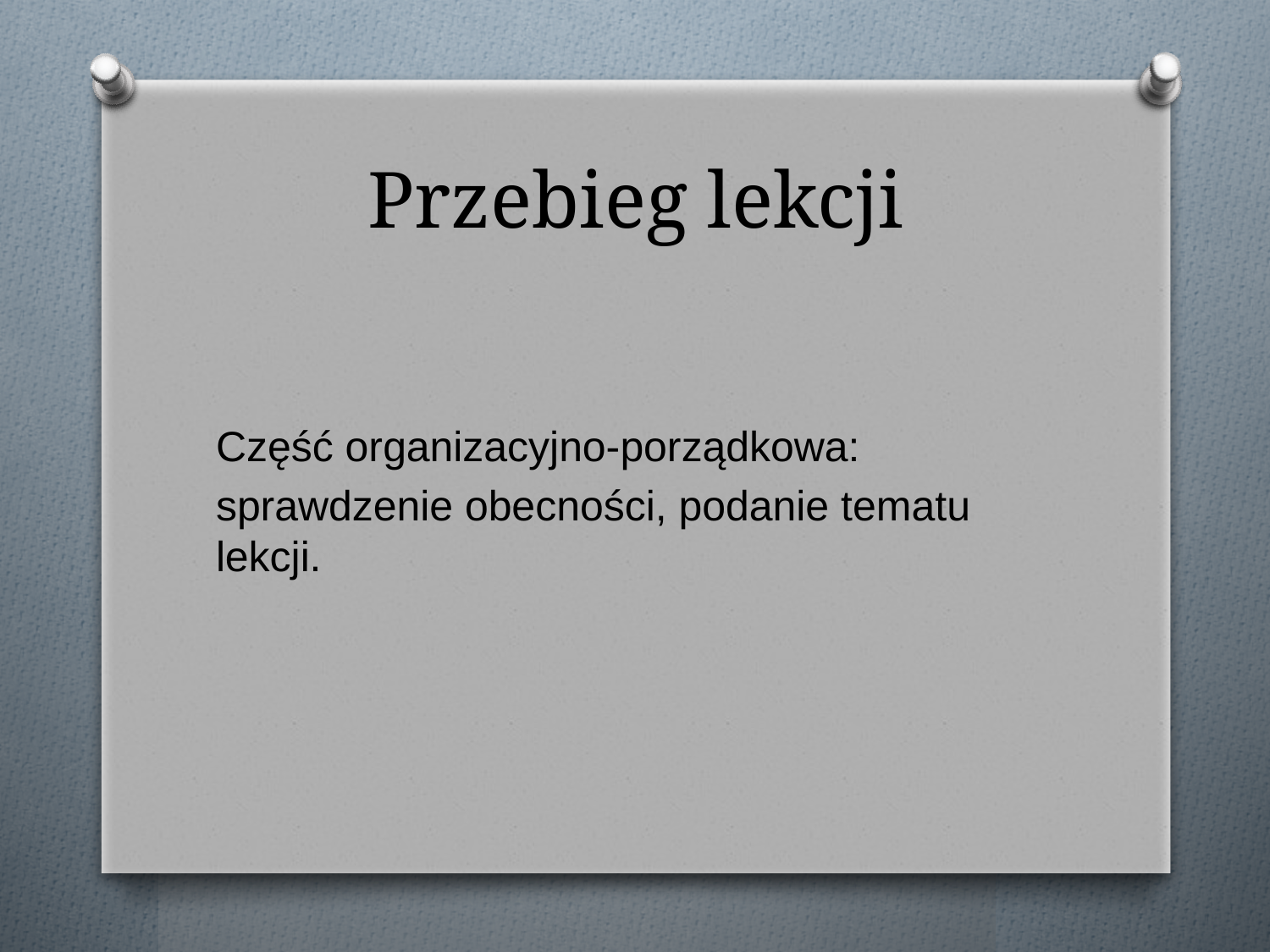

# Przebieg lekcji

Część organizacyjno-porządkowa:
sprawdzenie obecności, podanie tematu lekcji.